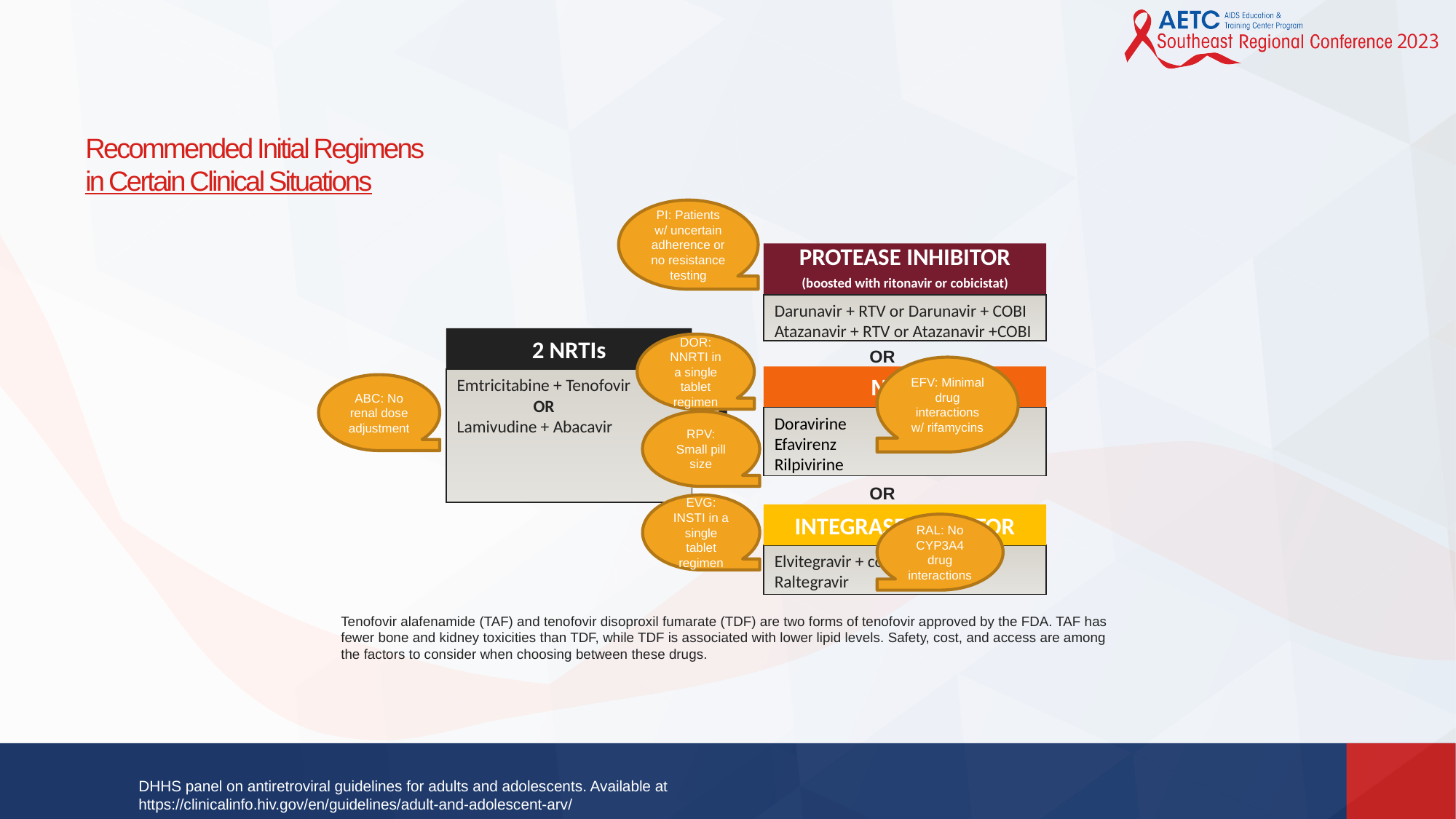

# Recommended Initial Regimens in Certain Clinical Situations
PI: Patients w/ uncertain adherence or no resistance testing
PROTEASE INHIBITOR
(boosted with ritonavir or cobicistat)
Darunavir + RTV or Darunavir + COBI
Atazanavir + RTV or Atazanavir +COBI
2 NRTIs
DOR: NNRTI in a single tablet regimen
OR
EFV: Minimal drug interactions w/ rifamycins
NNRTI
Emtricitabine + Tenofovir
                    OR
Lamivudine + Abacavir
+
ABC: No renal dose adjustment
Doravirine
Efavirenz
Rilpivirine
RPV: Small pill size
OR
EVG: INSTI in a single tablet regimen
INTEGRASE INHIBITOR
RAL: No CYP3A4 drug interactions
Elvitegravir + cobicistat
Raltegravir

Tenofovir alafenamide (TAF) and tenofovir disoproxil fumarate (TDF) are two forms of tenofovir approved by the FDA. TAF has
fewer bone and kidney toxicities than TDF, while TDF is associated with lower lipid levels. Safety, cost, and access are among
the factors to consider when choosing between these drugs.
DHHS panel on antiretroviral guidelines for adults and adolescents. Available at
https://clinicalinfo.hiv.gov/en/guidelines/adult-and-adolescent-arv/